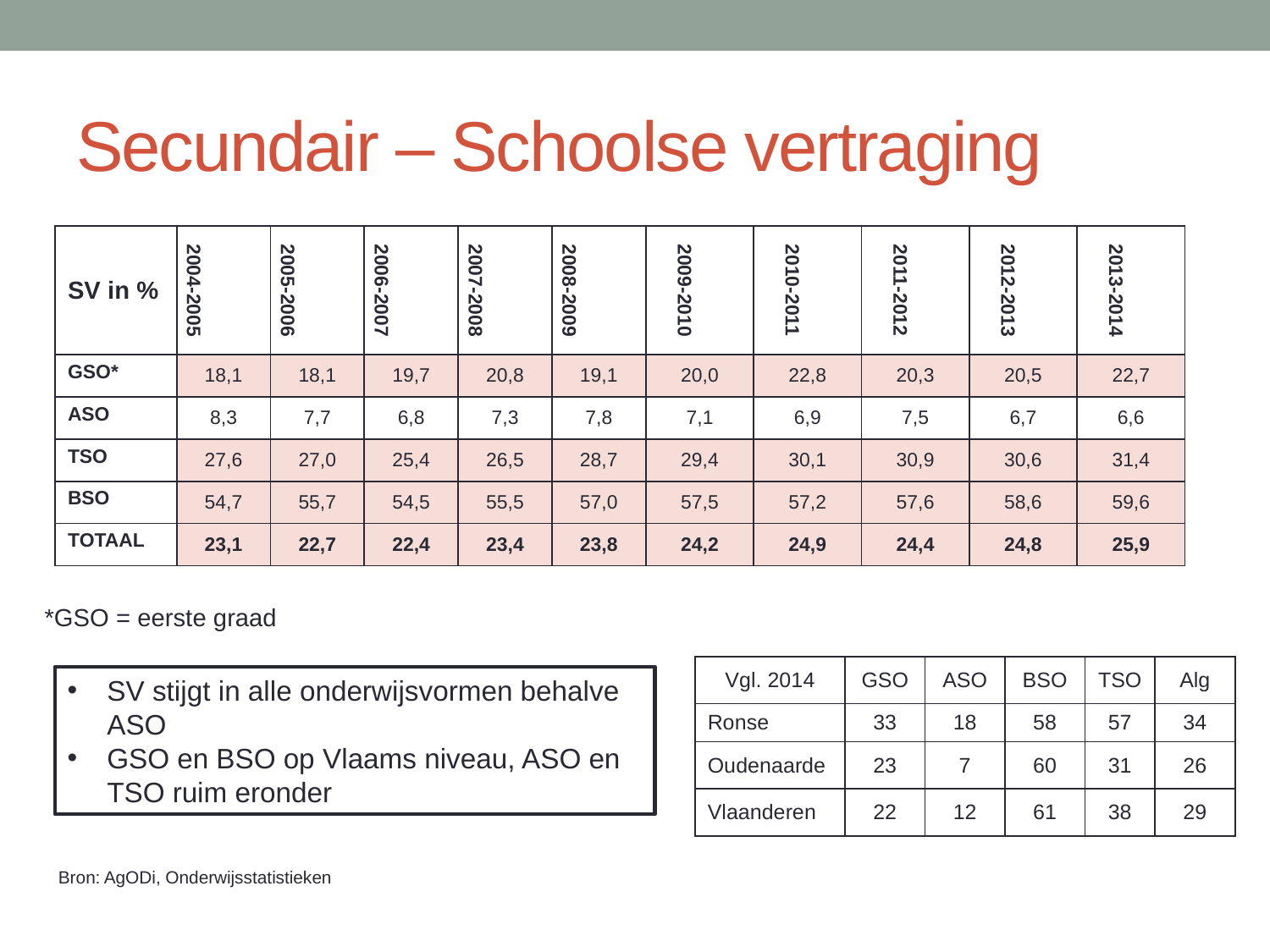

# Secundair – Schoolse vertraging
| SV in % | 2004-2005 | 2005-2006 | 2006-2007 | 2007-2008 | 2008-2009 | 2009-2010 | 2010-2011 | 2011-2012 | 2012-2013 | 2013-2014 |
| --- | --- | --- | --- | --- | --- | --- | --- | --- | --- | --- |
| GSO\* | 18,1 | 18,1 | 19,7 | 20,8 | 19,1 | 20,0 | 22,8 | 20,3 | 20,5 | 22,7 |
| ASO | 8,3 | 7,7 | 6,8 | 7,3 | 7,8 | 7,1 | 6,9 | 7,5 | 6,7 | 6,6 |
| TSO | 27,6 | 27,0 | 25,4 | 26,5 | 28,7 | 29,4 | 30,1 | 30,9 | 30,6 | 31,4 |
| BSO | 54,7 | 55,7 | 54,5 | 55,5 | 57,0 | 57,5 | 57,2 | 57,6 | 58,6 | 59,6 |
| TOTAAL | 23,1 | 22,7 | 22,4 | 23,4 | 23,8 | 24,2 | 24,9 | 24,4 | 24,8 | 25,9 |
*GSO = eerste graad
| Vgl. 2014 | GSO | ASO | BSO | TSO | Alg |
| --- | --- | --- | --- | --- | --- |
| Ronse | 33 | 18 | 58 | 57 | 34 |
| Oudenaarde | 23 | 7 | 60 | 31 | 26 |
| Vlaanderen | 22 | 12 | 61 | 38 | 29 |
SV stijgt in alle onderwijsvormen behalve ASO
GSO en BSO op Vlaams niveau, ASO en TSO ruim eronder
Bron: AgODi, Onderwijsstatistieken